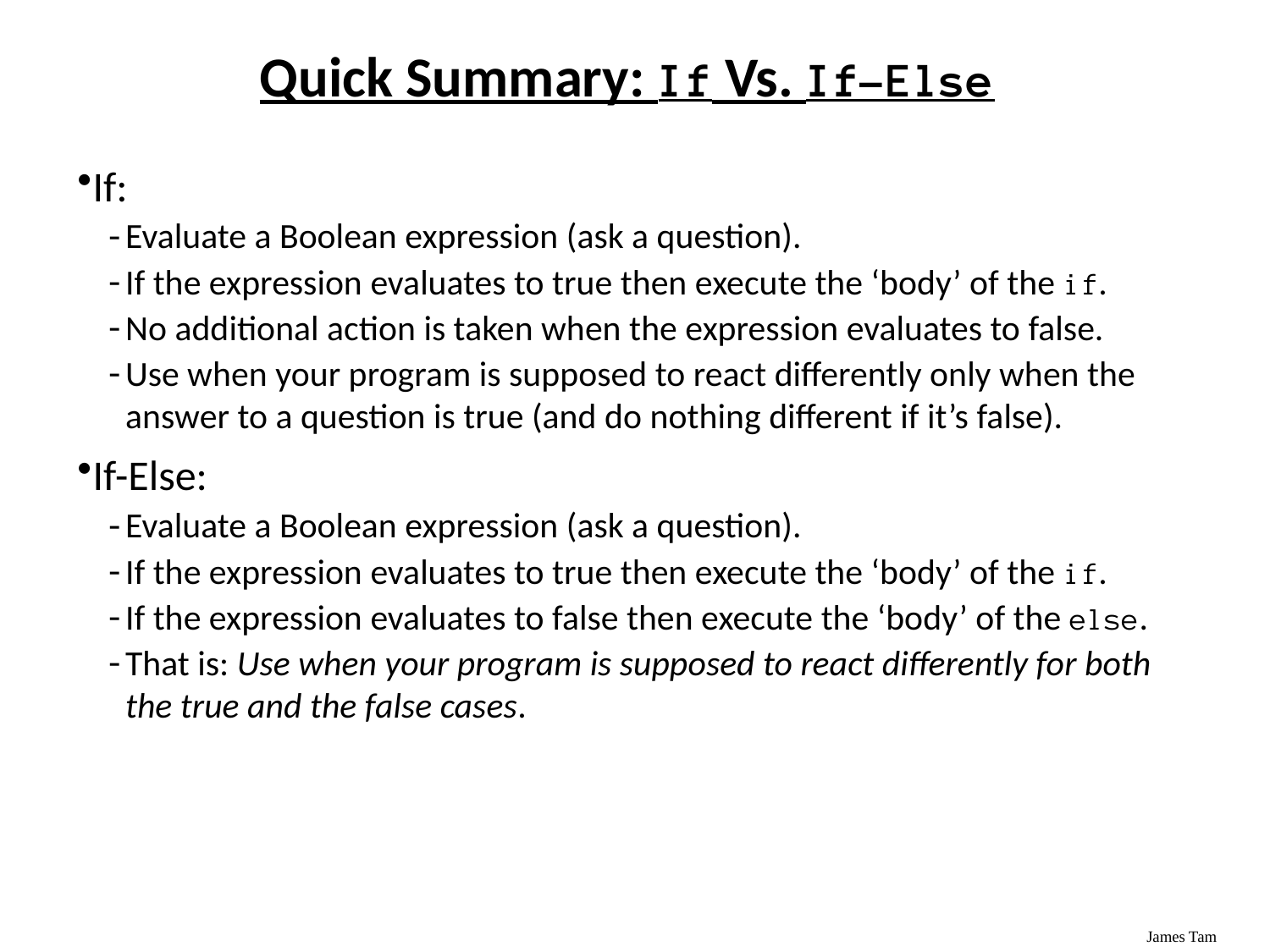

Quick Summary: If Vs. If-Else
If:
Evaluate a Boolean expression (ask a question).
If the expression evaluates to true then execute the ‘body’ of the if.
No additional action is taken when the expression evaluates to false.
Use when your program is supposed to react differently only when the answer to a question is true (and do nothing different if it’s false).
If-Else:
Evaluate a Boolean expression (ask a question).
If the expression evaluates to true then execute the ‘body’ of the if.
If the expression evaluates to false then execute the ‘body’ of the else.
That is: Use when your program is supposed to react differently for both the true and the false cases.